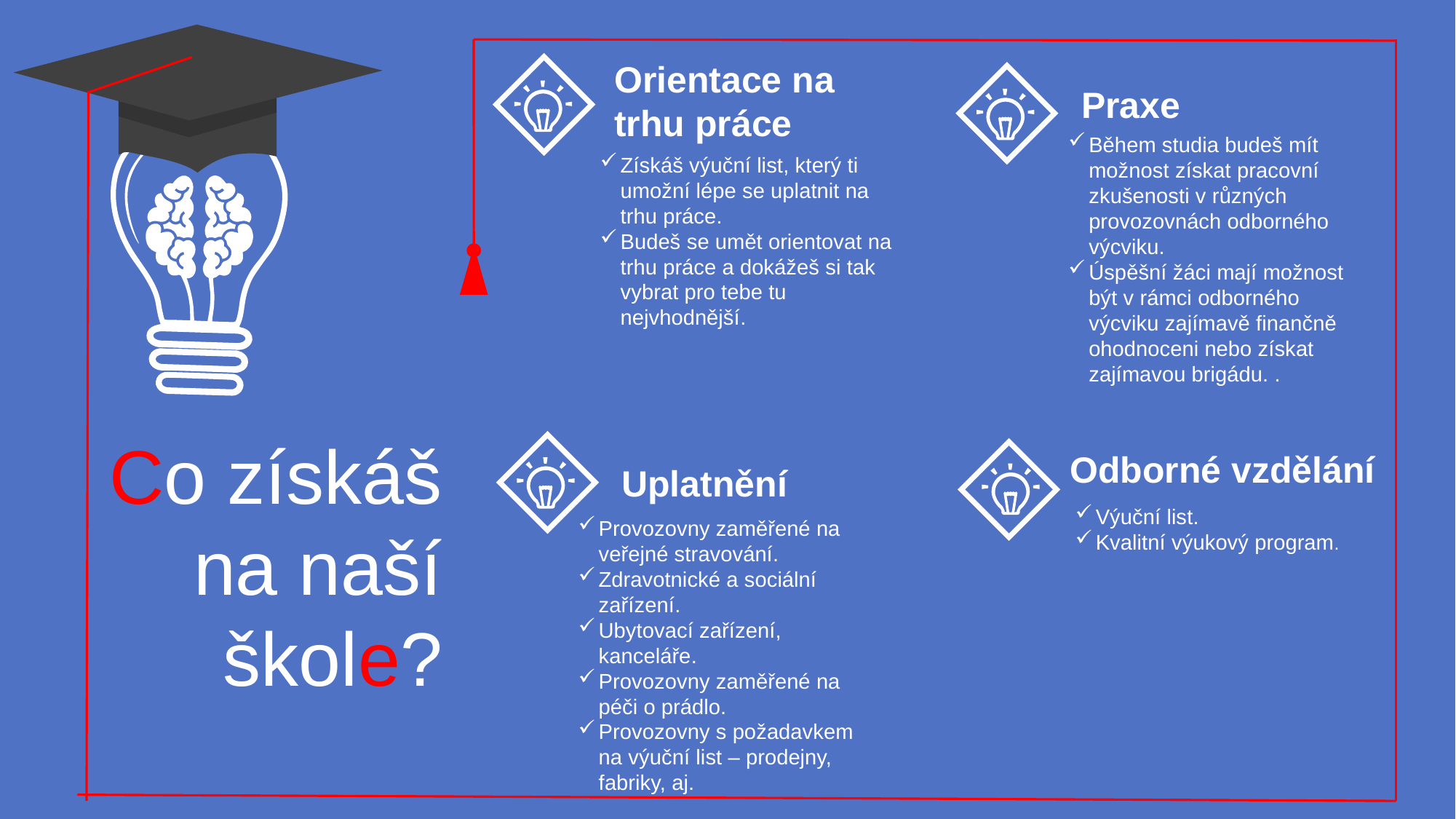

Orientace na trhu práce

Získáš výuční list, který ti umožní lépe se uplatnit na trhu práce.
Budeš se umět orientovat na trhu práce a dokážeš si tak vybrat pro tebe tu nejvhodnější.

Praxe
Během studia budeš mít možnost získat pracovní zkušenosti v různých provozovnách odborného výcviku.
Úspěšní žáci mají možnost být v rámci odborného výcviku zajímavě finančně ohodnoceni nebo získat zajímavou brigádu. .

Co získáš na naší škole?

Uplatnění
Provozovny zaměřené na veřejné stravování.
Zdravotnické a sociální zařízení.
Ubytovací zařízení, kanceláře.
Provozovny zaměřené na péči o prádlo.
Provozovny s požadavkem na výuční list – prodejny, fabriky, aj.
Odborné vzdělání

Výuční list.
Kvalitní výukový program.